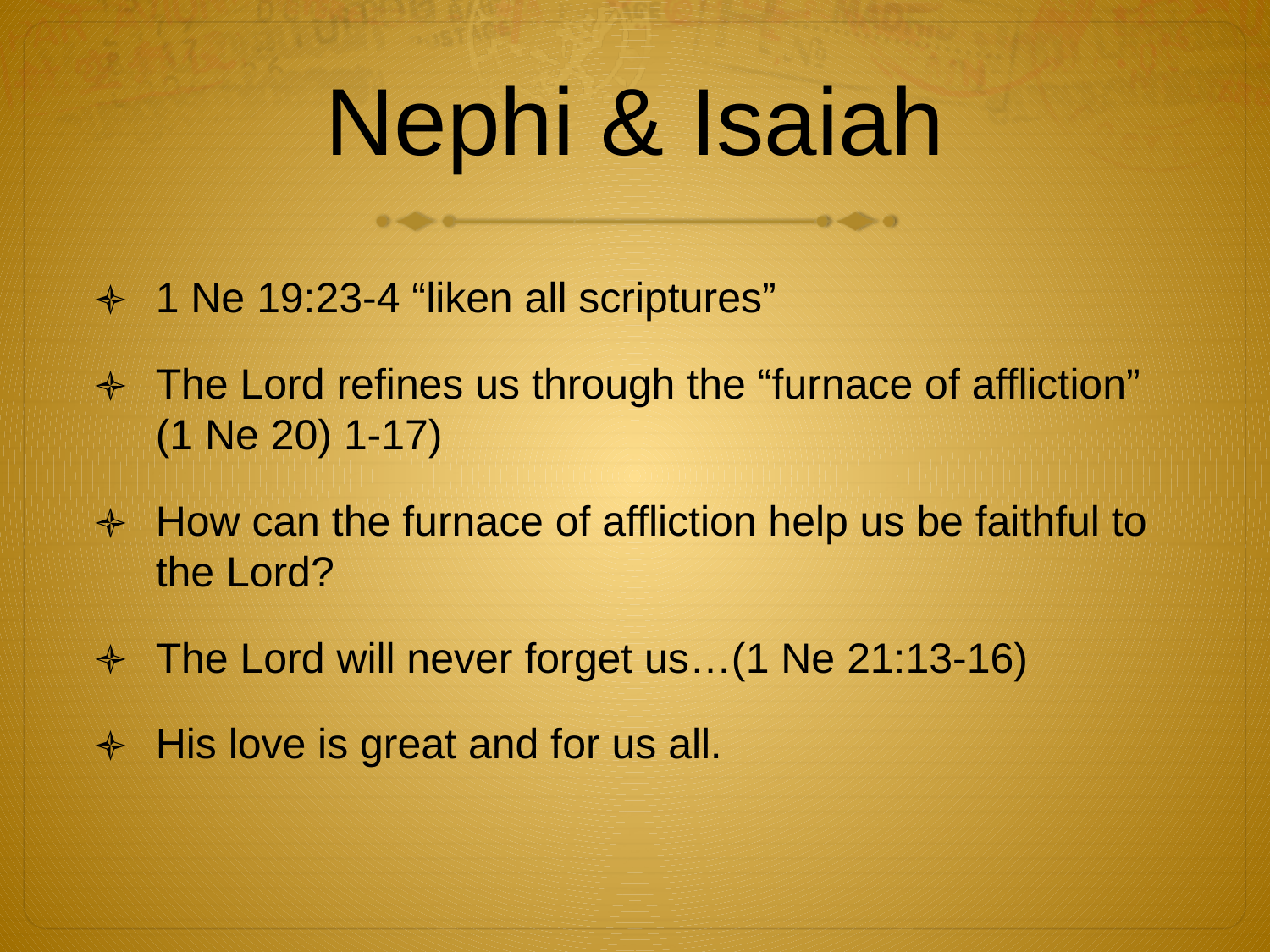

# Nephi & Isaiah
1 Ne 19:23-4 “liken all scriptures”
The Lord refines us through the “furnace of affliction” (1 Ne 20) 1-17)
How can the furnace of affliction help us be faithful to the Lord?
The Lord will never forget us…(1 Ne 21:13-16)
His love is great and for us all.